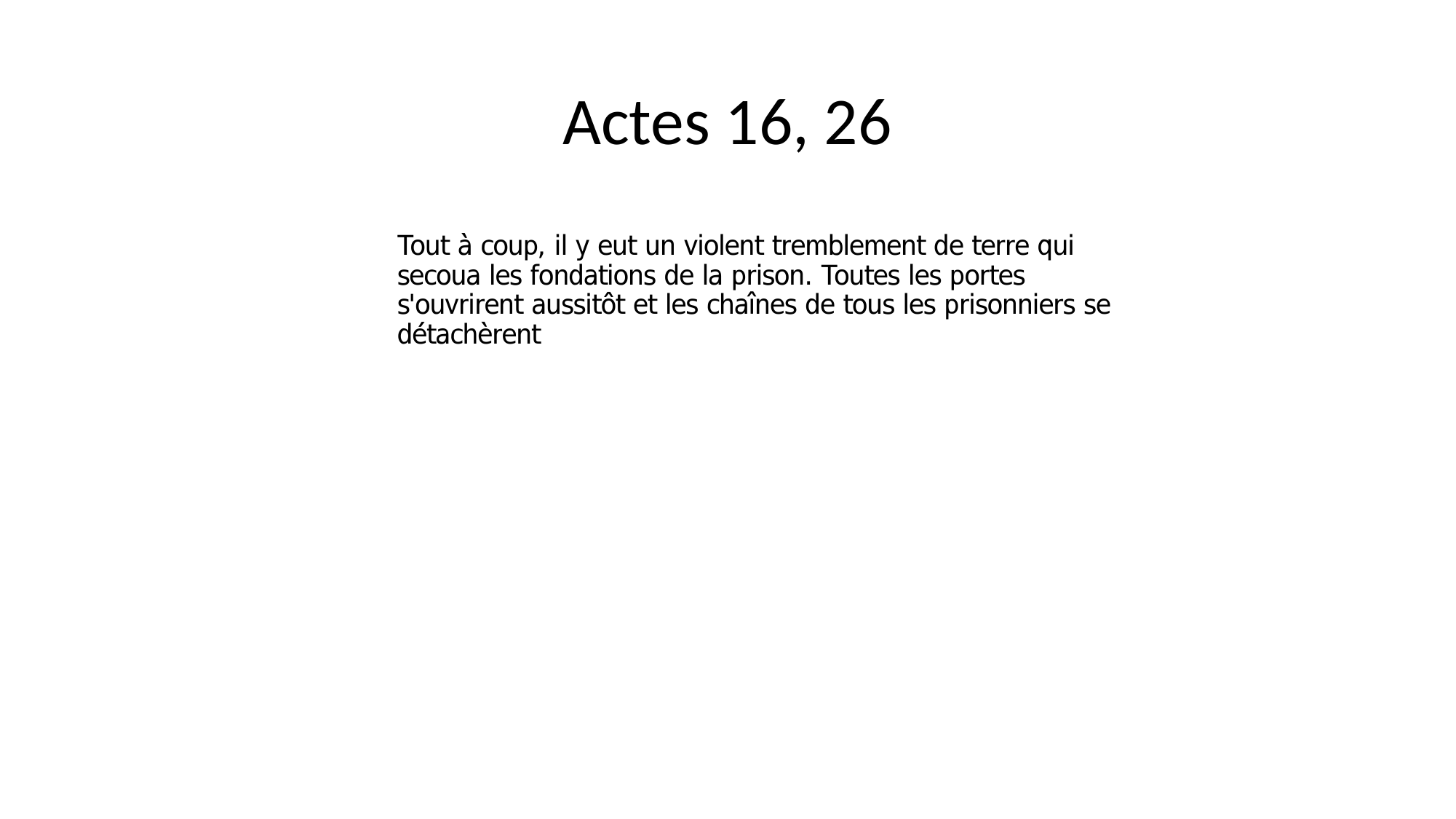

# Actes 16, 26
Tout à coup, il y eut un violent tremblement de terre qui secoua les fondations de la prison. Toutes les portes s'ouvrirent aussitôt et les chaînes de tous les prisonniers se détachèrent